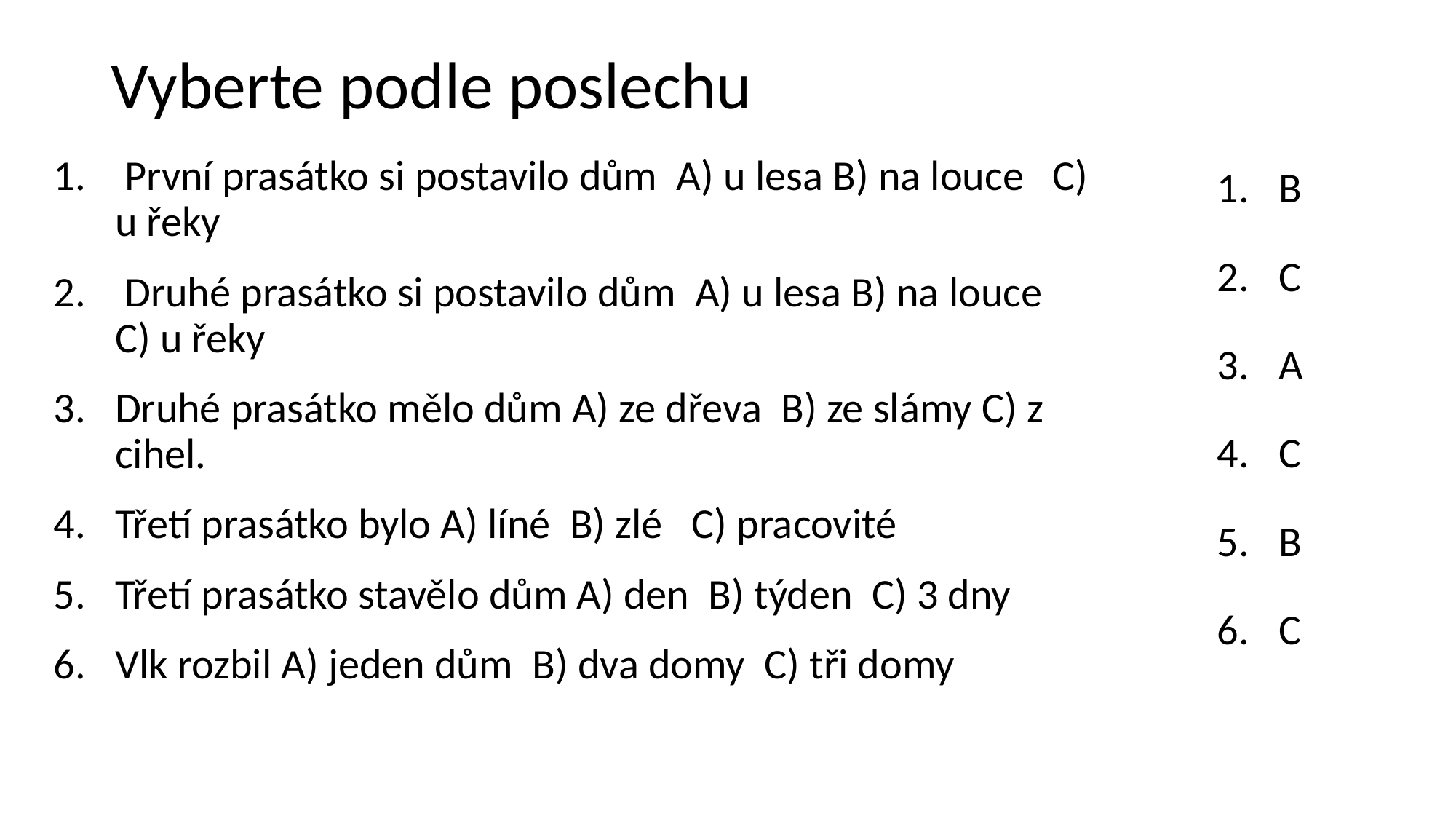

# Vyberte podle poslechu
 První prasátko si postavilo dům  A) u lesa B) na louce   C) u řeky
 Druhé prasátko si postavilo dům  A) u lesa B) na louce   C) u řeky
Druhé prasátko mělo dům A) ze dřeva  B) ze slámy C) z cihel.
Třetí prasátko bylo A) líné  B) zlé   C) pracovité
Třetí prasátko stavělo dům A) den  B) týden  C) 3 dny
Vlk rozbil A) jeden dům  B) dva domy  C) tři domy

B
C
A
C
B
C